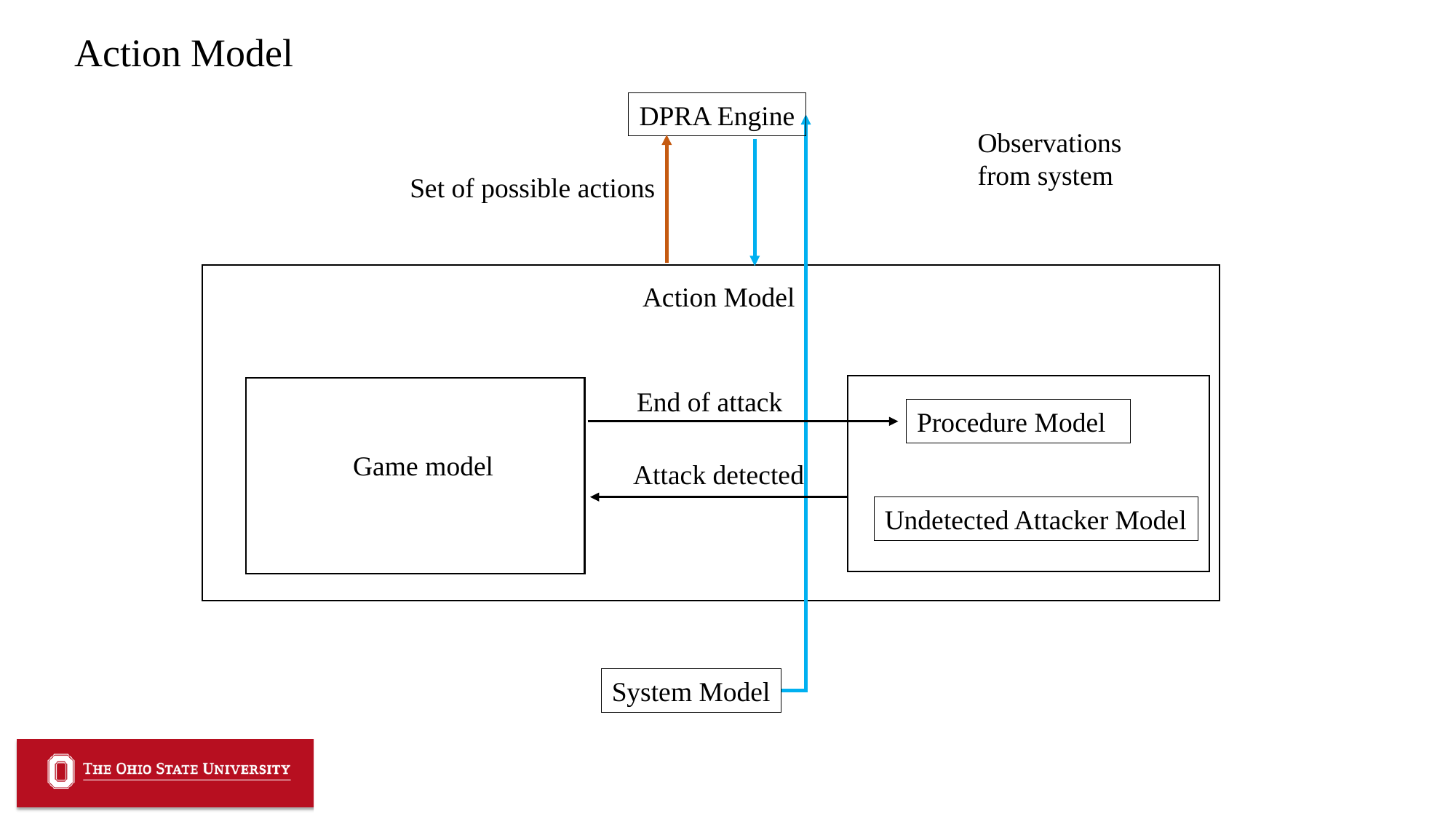

# Action Model
DPRA Engine
Observations from system
Set of possible actions

Action Model

End of attack
Procedure Model
Game model
Attack detected
Undetected Attacker Model
System Model